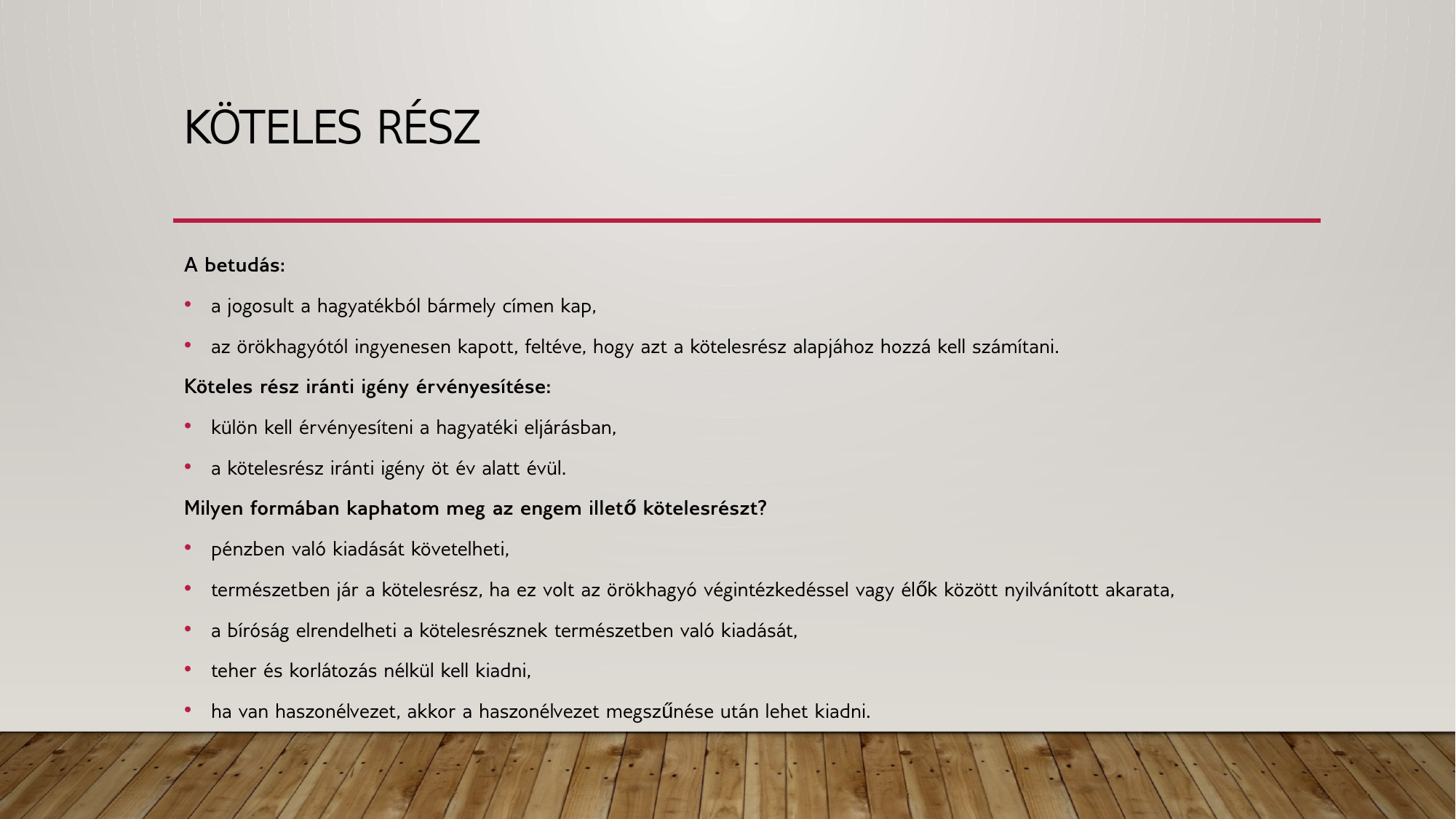

# Köteles rész
A betudás:
a jogosult a hagyatékból bármely címen kap,
az örökhagyótól ingyenesen kapott, feltéve, hogy azt a kötelesrész alapjához hozzá kell számítani.
Köteles rész iránti igény érvényesítése:
külön kell érvényesíteni a hagyatéki eljárásban,
a kötelesrész iránti igény öt év alatt évül.
Milyen formában kaphatom meg az engem illető kötelesrészt?
pénzben való kiadását követelheti,
természetben jár a kötelesrész, ha ez volt az örökhagyó végintézkedéssel vagy élők között nyilvánított akarata,
a bíróság elrendelheti a kötelesrésznek természetben való kiadását,
teher és korlátozás nélkül kell kiadni,
ha van haszonélvezet, akkor a haszonélvezet megszűnése után lehet kiadni.